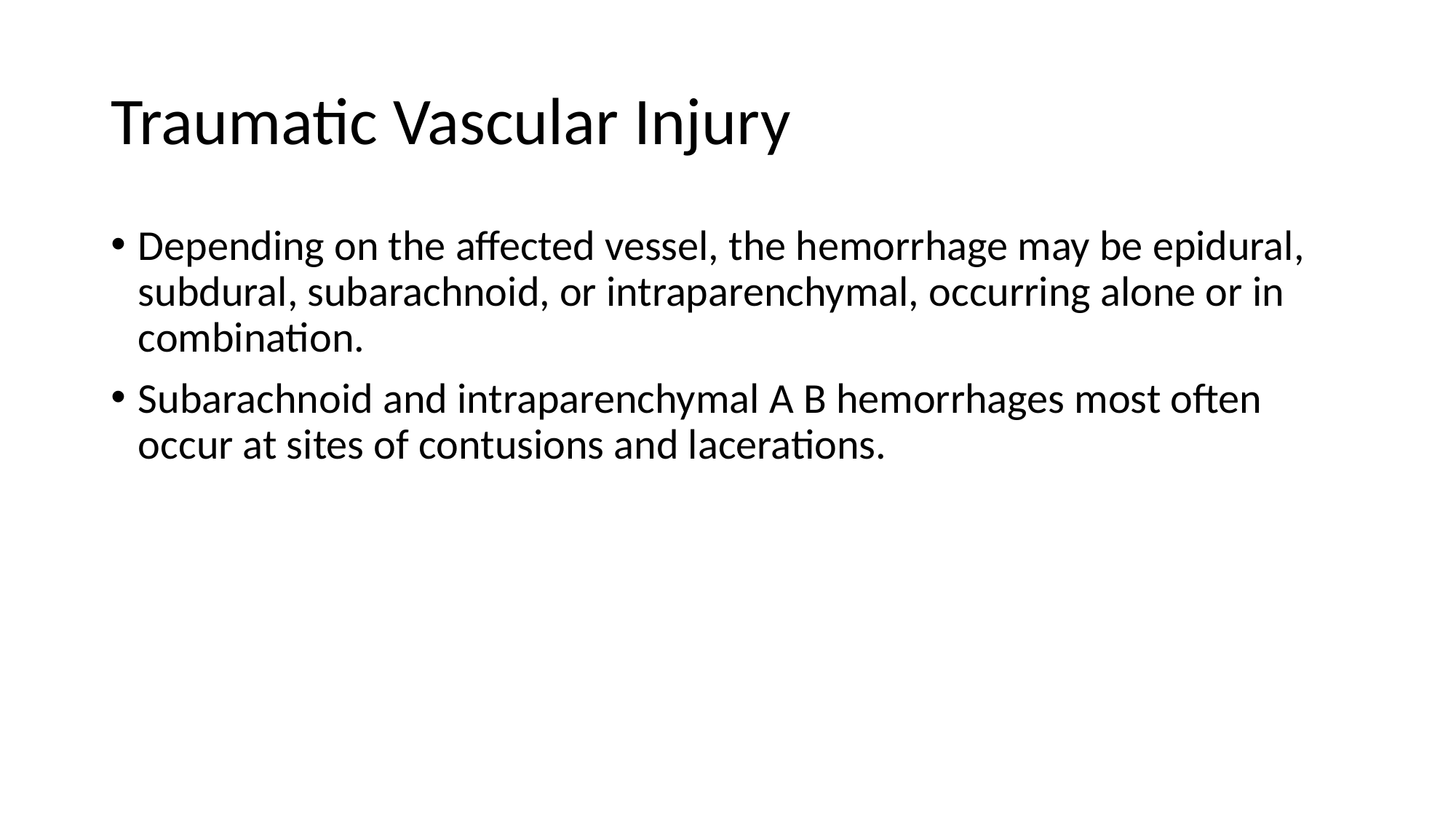

# Traumatic Vascular Injury
Depending on the affected vessel, the hemorrhage may be epidural, subdural, subarachnoid, or intraparenchymal, occurring alone or in combination.
Subarachnoid and intraparenchymal A B hemorrhages most often occur at sites of contusions and lacerations.